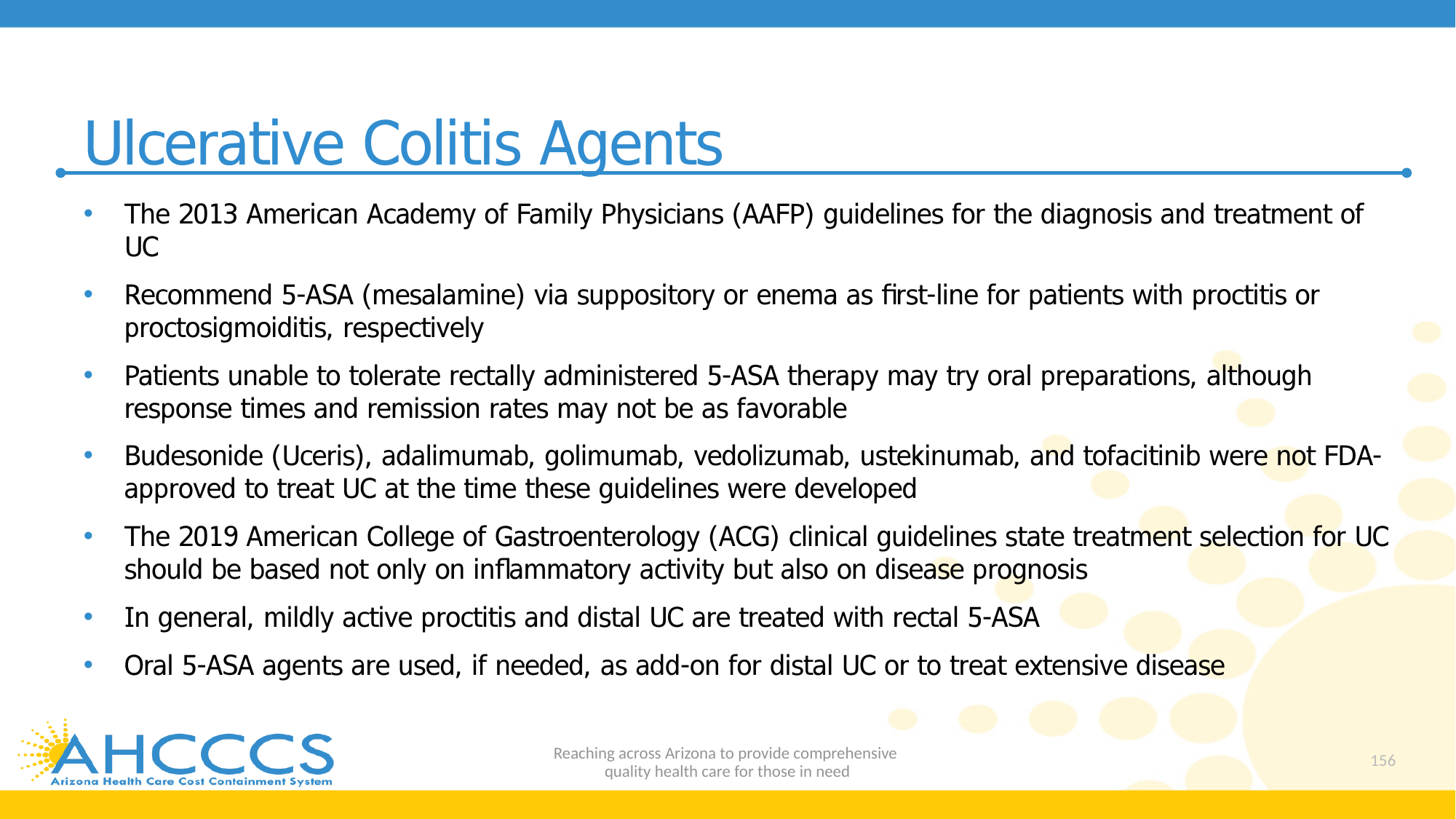

# Ulcerative Colitis Agents
The 2013 American Academy of Family Physicians (AAFP) guidelines for the diagnosis and treatment of UC
Recommend 5-ASA (mesalamine) via suppository or enema as first-line for patients with proctitis or proctosigmoiditis, respectively
Patients unable to tolerate rectally administered 5-ASA therapy may try oral preparations, although response times and remission rates may not be as favorable
Budesonide (Uceris), adalimumab, golimumab, vedolizumab, ustekinumab, and tofacitinib were not FDA-approved to treat UC at the time these guidelines were developed
The 2019 American College of Gastroenterology (ACG) clinical guidelines state treatment selection for UC should be based not only on inflammatory activity but also on disease prognosis
In general, mildly active proctitis and distal UC are treated with rectal 5-ASA
Oral 5-ASA agents are used, if needed, as add-on for distal UC or to treat extensive disease

Reaching across Arizona to provide comprehensive
quality health care for those in need
156